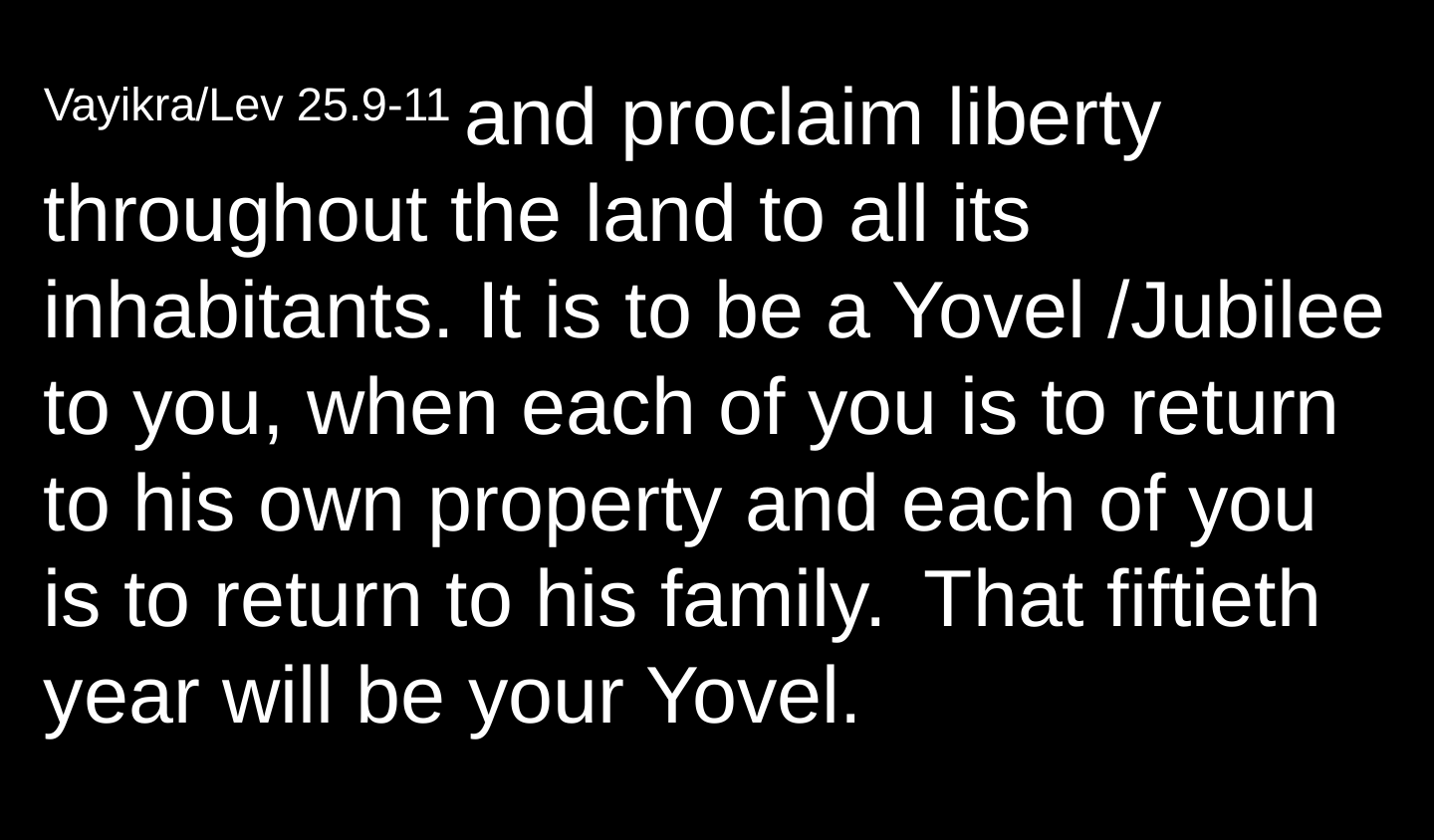

Vayikra/Lev 25.9-11 and proclaim liberty throughout the land to all its inhabitants. It is to be a Yovel /Jubilee to you, when each of you is to return to his own property and each of you is to return to his family.  That fiftieth year will be your Yovel.